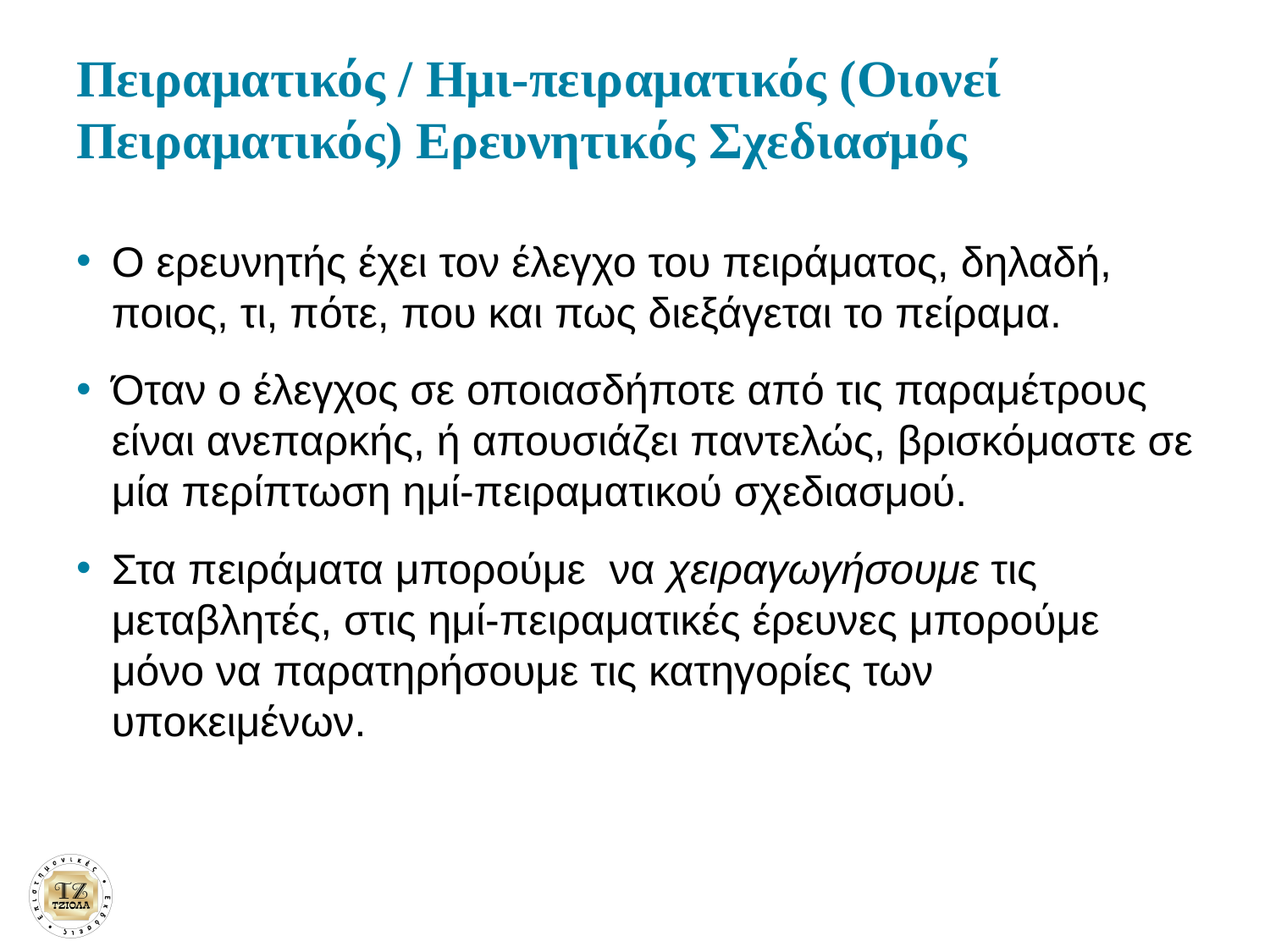

# Πειραματικός / Ημι-πειραματικός (Οιονεί Πειραματικός) Ερευνητικός Σχεδιασμός
Ο ερευνητής έχει τον έλεγχο του πειράματος, δηλαδή, ποιος, τι, πότε, που και πως διεξάγεται το πείραμα.
Όταν ο έλεγχος σε οποιασδήποτε από τις παραμέτρους είναι ανεπαρκής, ή απουσιάζει παντελώς, βρισκόμαστε σε μία περίπτωση ημί-πειραματικού σχεδιασμού.
Στα πειράματα μπορούμε  να χειραγωγήσουμε τις μεταβλητές, στις ημί-πειραματικές έρευνες μπορούμε μόνο να παρατηρήσουμε τις κατηγορίες των υποκειμένων.